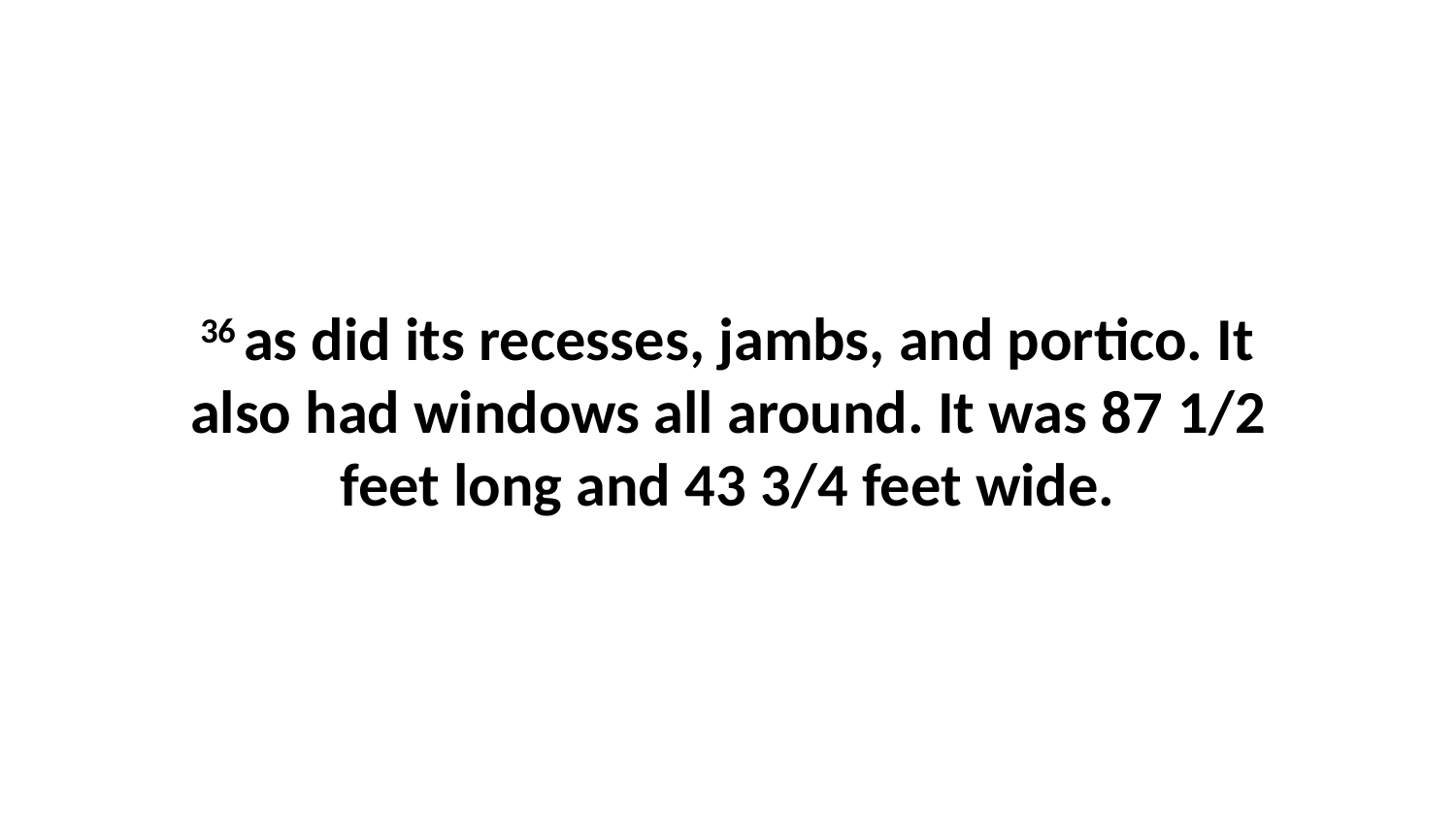

36 as did its recesses, jambs, and portico. It also had windows all around. It was 87 1/2 feet long and 43 3/4 feet wide.